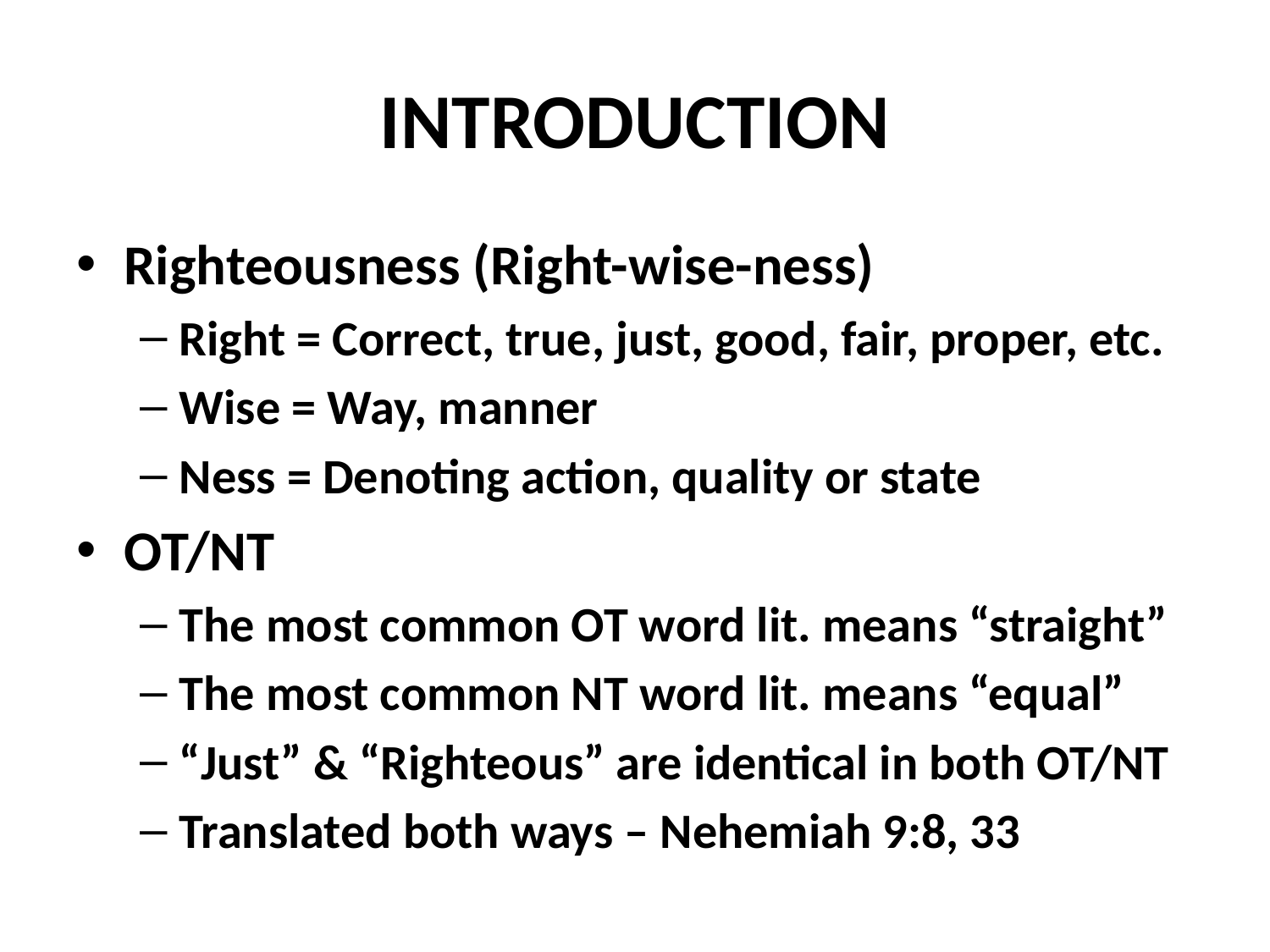

# INTRODUCTION
Righteousness (Right-wise-ness)
Right = Correct, true, just, good, fair, proper, etc.
Wise = Way, manner
Ness = Denoting action, quality or state
OT/NT
The most common OT word lit. means “straight”
The most common NT word lit. means “equal”
“Just” & “Righteous” are identical in both OT/NT
Translated both ways – Nehemiah 9:8, 33